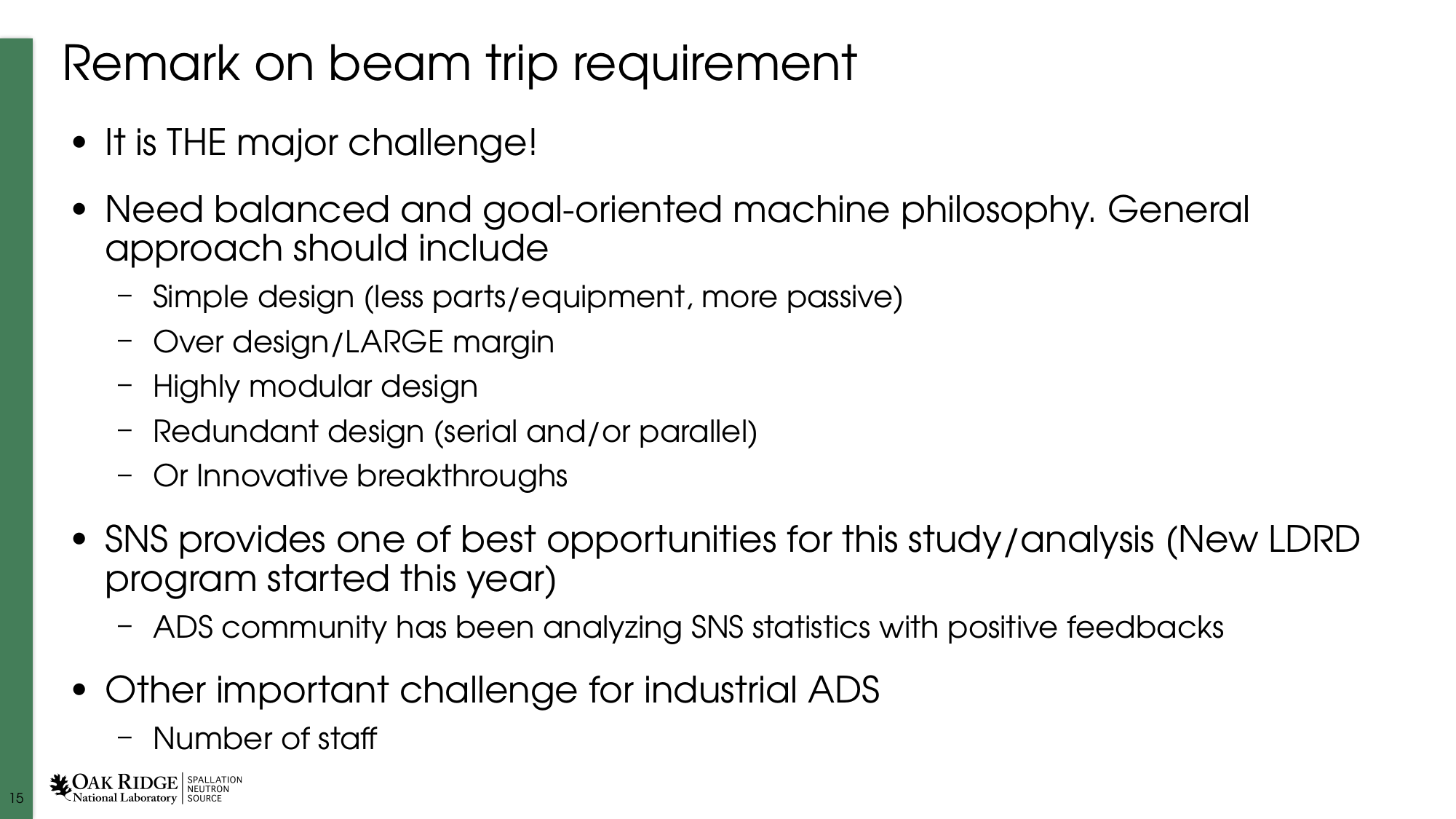

# Remark on beam trip requirement
It is THE major challenge!
Need balanced and goal-oriented machine philosophy. General approach should include
Simple design (less parts/equipment, more passive)
Over design/LARGE margin
Highly modular design
Redundant design (serial and/or parallel)
Or Innovative breakthroughs
SNS provides one of best opportunities for this study/analysis (New LDRD program started this year)
ADS community has been analyzing SNS statistics with positive feedbacks
Other important challenge for industrial ADS
Number of staff